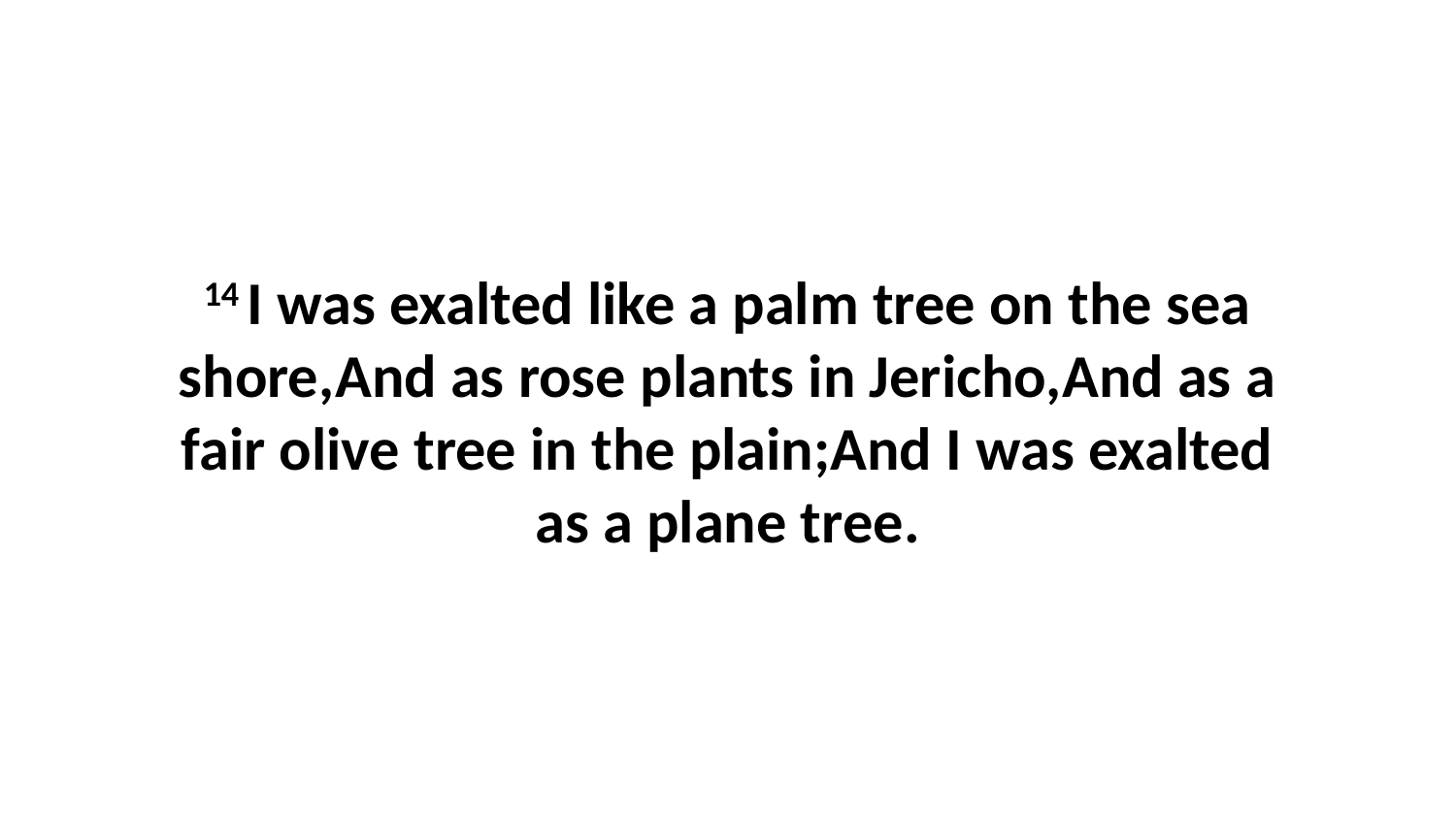

14 I was exalted like a palm tree on the sea shore,And as rose plants in Jericho,And as a fair olive tree in the plain;And I was exalted as a plane tree.